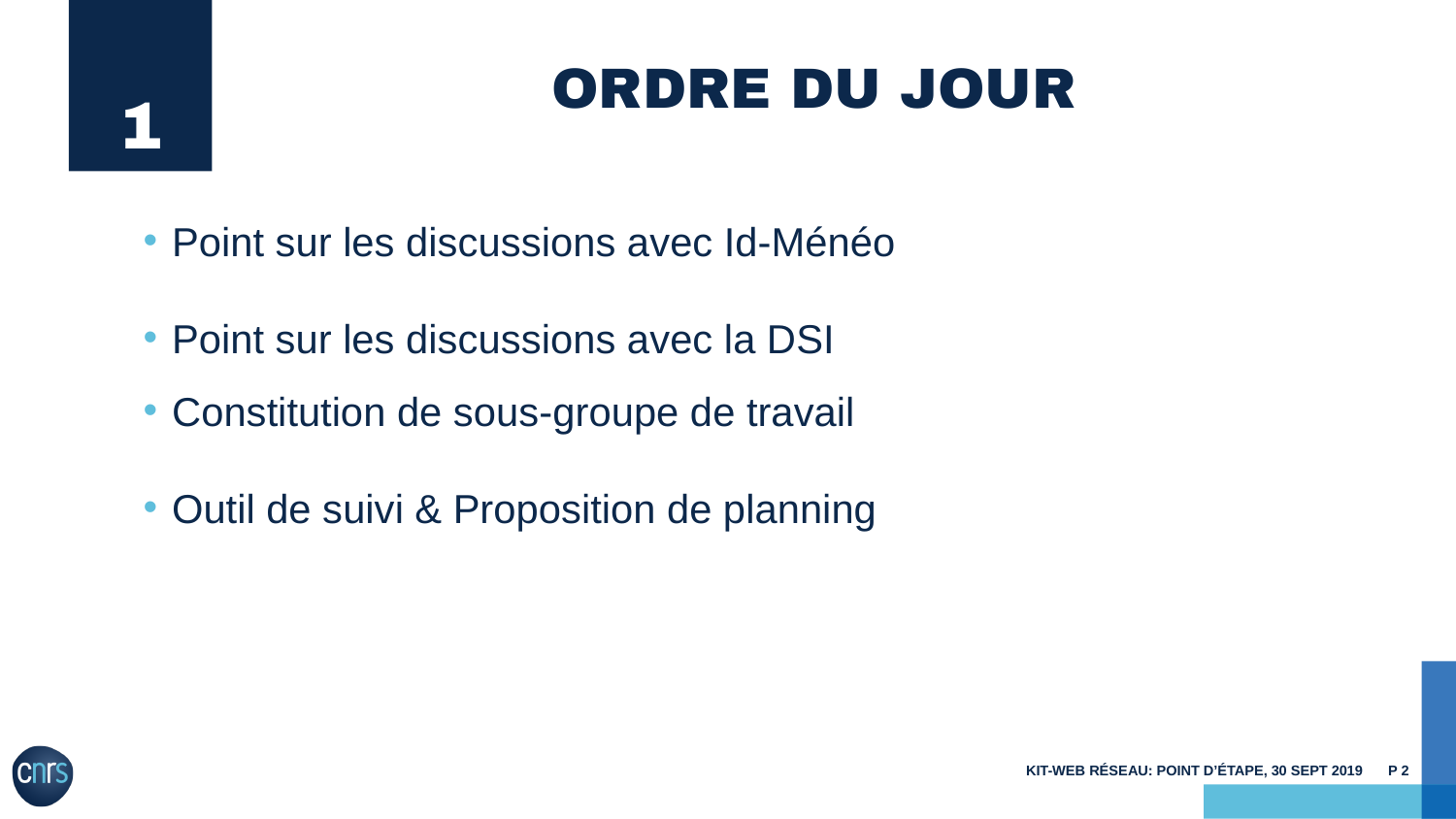

1
# Ordre du Jour
Point sur les discussions avec Id-Ménéo
Point sur les discussions avec la DSI
Constitution de sous-groupe de travail
Outil de suivi & Proposition de planning

Kit-web réseau: point d’étape, 30 sept 2019
P 2